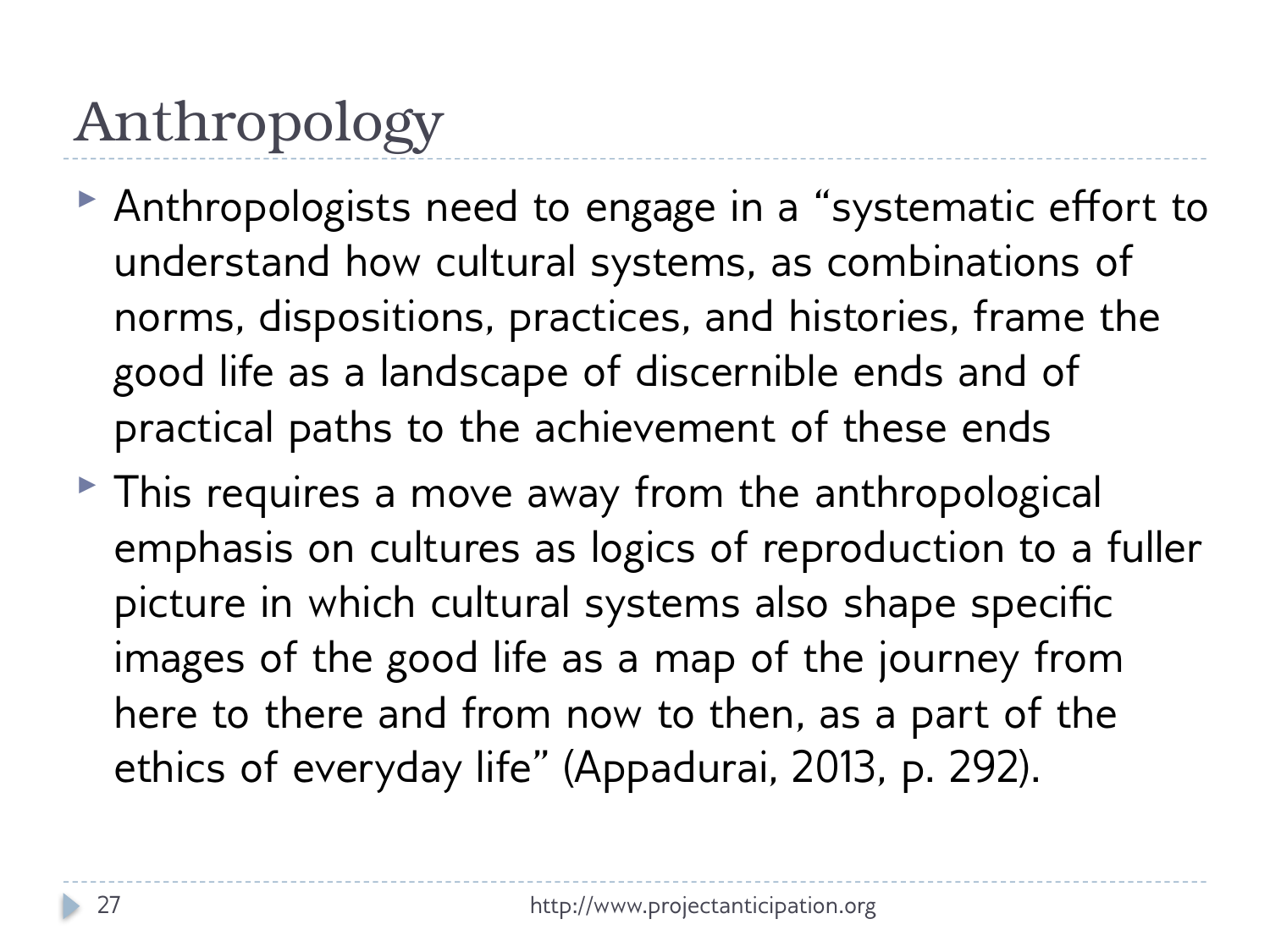

# Anthropology
Anthropologists need to engage in a “systematic effort to understand how cultural systems, as combinations of norms, dispositions, practices, and histories, frame the good life as a landscape of discernible ends and of practical paths to the achievement of these ends
This requires a move away from the anthropological emphasis on cultures as logics of reproduction to a fuller picture in which cultural systems also shape specific images of the good life as a map of the journey from here to there and from now to then, as a part of the ethics of everyday life” (Appadurai, 2013, p. 292).
27
http://www.projectanticipation.org